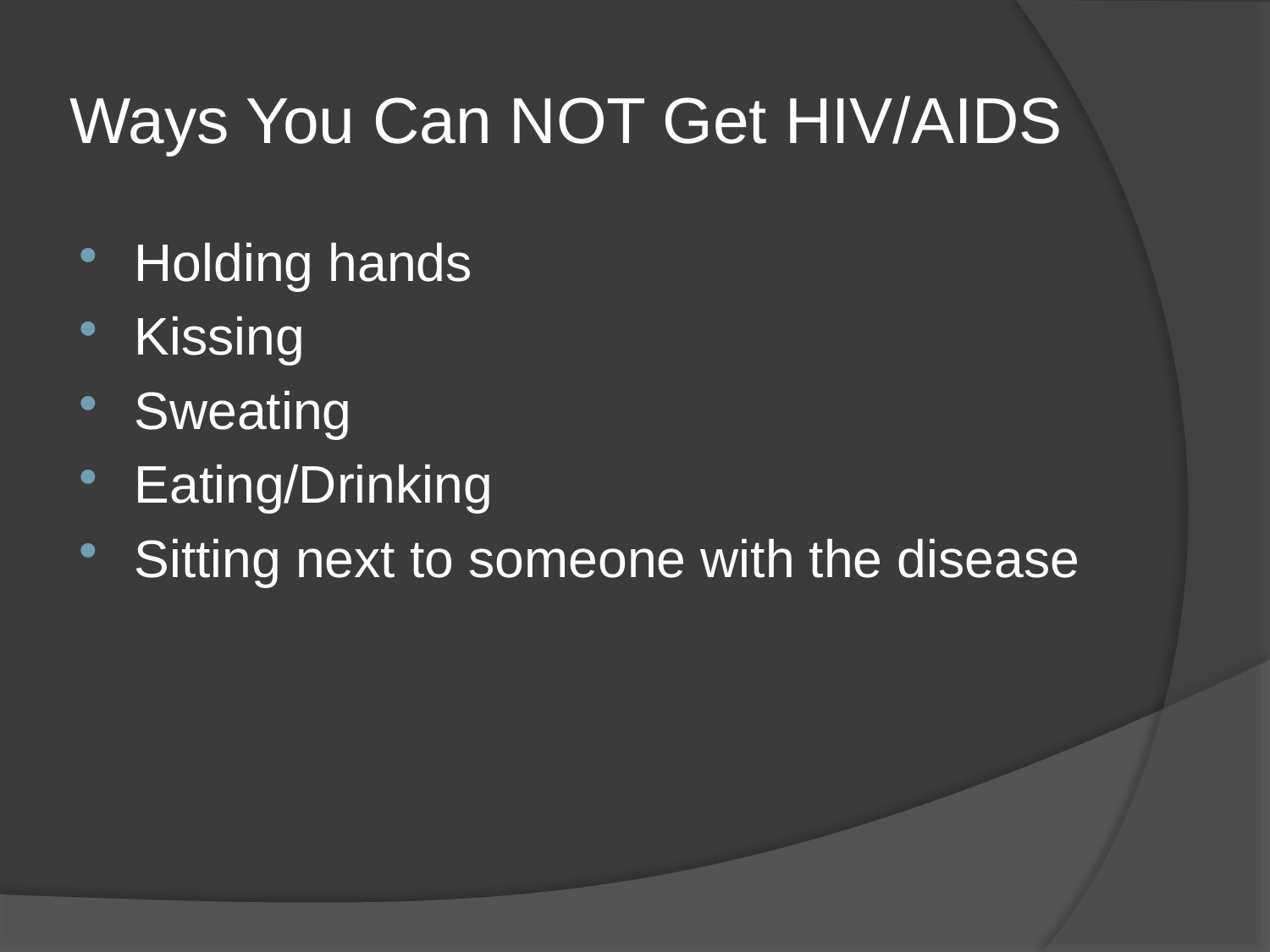

# Ways You Can NOT Get HIV/AIDS
Holding hands
Kissing
Sweating
Eating/Drinking
Sitting next to someone with the disease